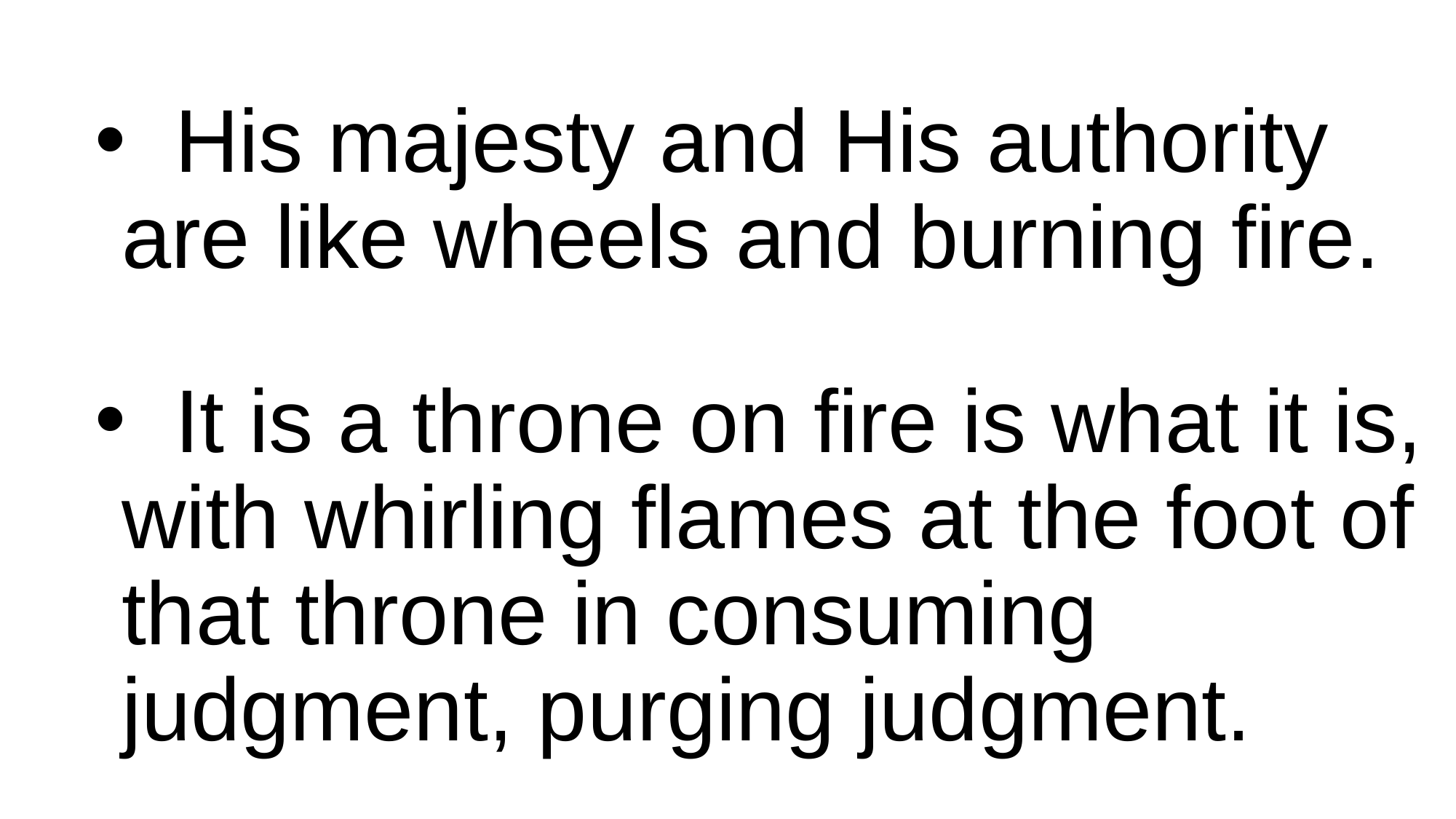

His majesty and His authority are like wheels and burning fire.

  It is a throne on fire is what it is, with whirling flames at the foot of that throne in consuming judgment, purging judgment.